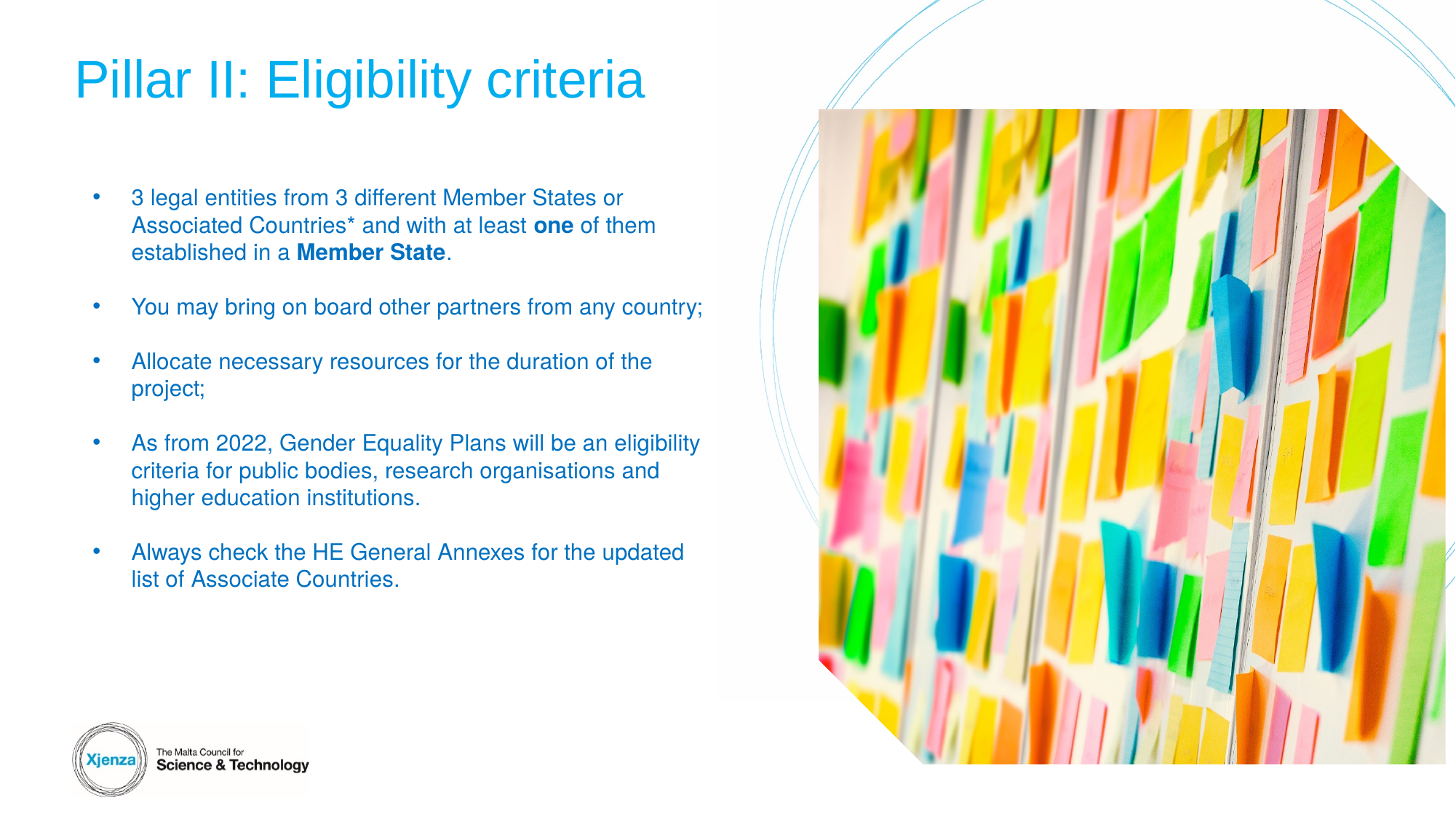

Pillar II: Eligibility criteria

3 legal entities from 3 different Member States or Associated Countries* and with at least one of them established in a Member State.

You may bring on board other partners from any country;

Allocate necessary resources for the duration of the project;

As from 2022, Gender Equality Plans will be an eligibility criteria for public bodies, research organisations and higher education institutions.

Always check the HE General Annexes for the updated list of Associate Countries.